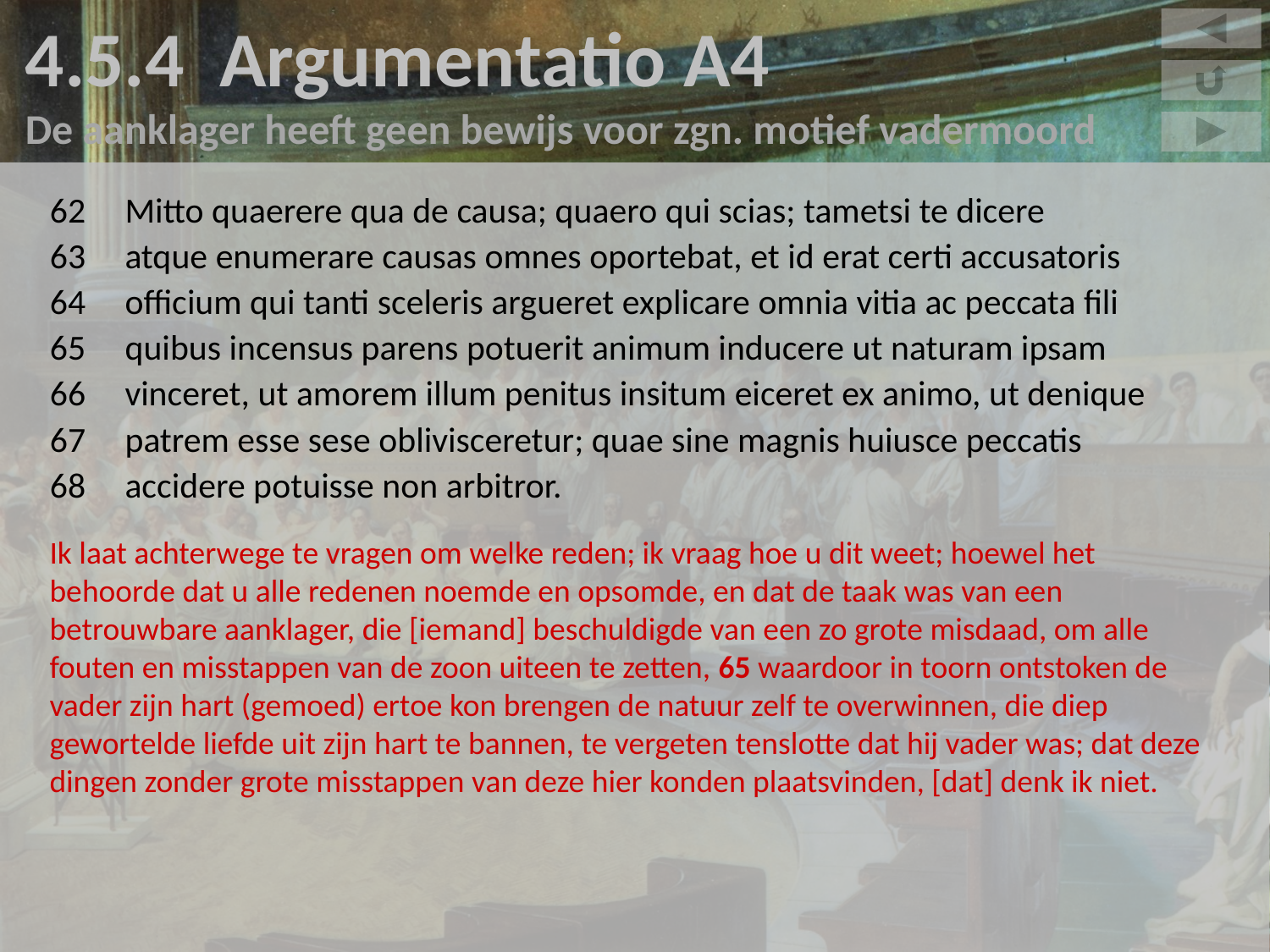

4.5.4  Argumentatio A4
De aanklager heeft geen bewijs voor zgn. motief vadermoord

62	Mitto quaerere qua de causa; quaero qui scias; tametsi te dicere
63	atque enumerare causas omnes oportebat, et id erat certi accusatoris
64	officium qui tanti sceleris argueret explicare omnia vitia ac peccata fili
65	quibus incensus parens potuerit animum inducere ut naturam ipsam
66	vinceret, ut amorem illum penitus insitum eiceret ex animo, ut denique
67	patrem esse sese oblivisceretur; quae sine magnis huiusce peccatis
68	accidere potuisse non arbitror.
Ik laat achterwege te vragen om welke reden; ik vraag hoe u dit weet; hoewel het behoorde dat u alle redenen noemde en opsomde, en dat de taak was van een betrouwbare aanklager, die [iemand] beschuldigde van een zo grote misdaad, om alle fouten en misstappen van de zoon uiteen te zetten, 65 waardoor in toorn ontstoken de vader zijn hart (gemoed) ertoe kon brengen de natuur zelf te overwinnen, die diep gewortelde liefde uit zijn hart te bannen, te vergeten tenslotte dat hij vader was; dat deze dingen zonder grote misstappen van deze hier konden plaatsvinden, [dat] denk ik niet.